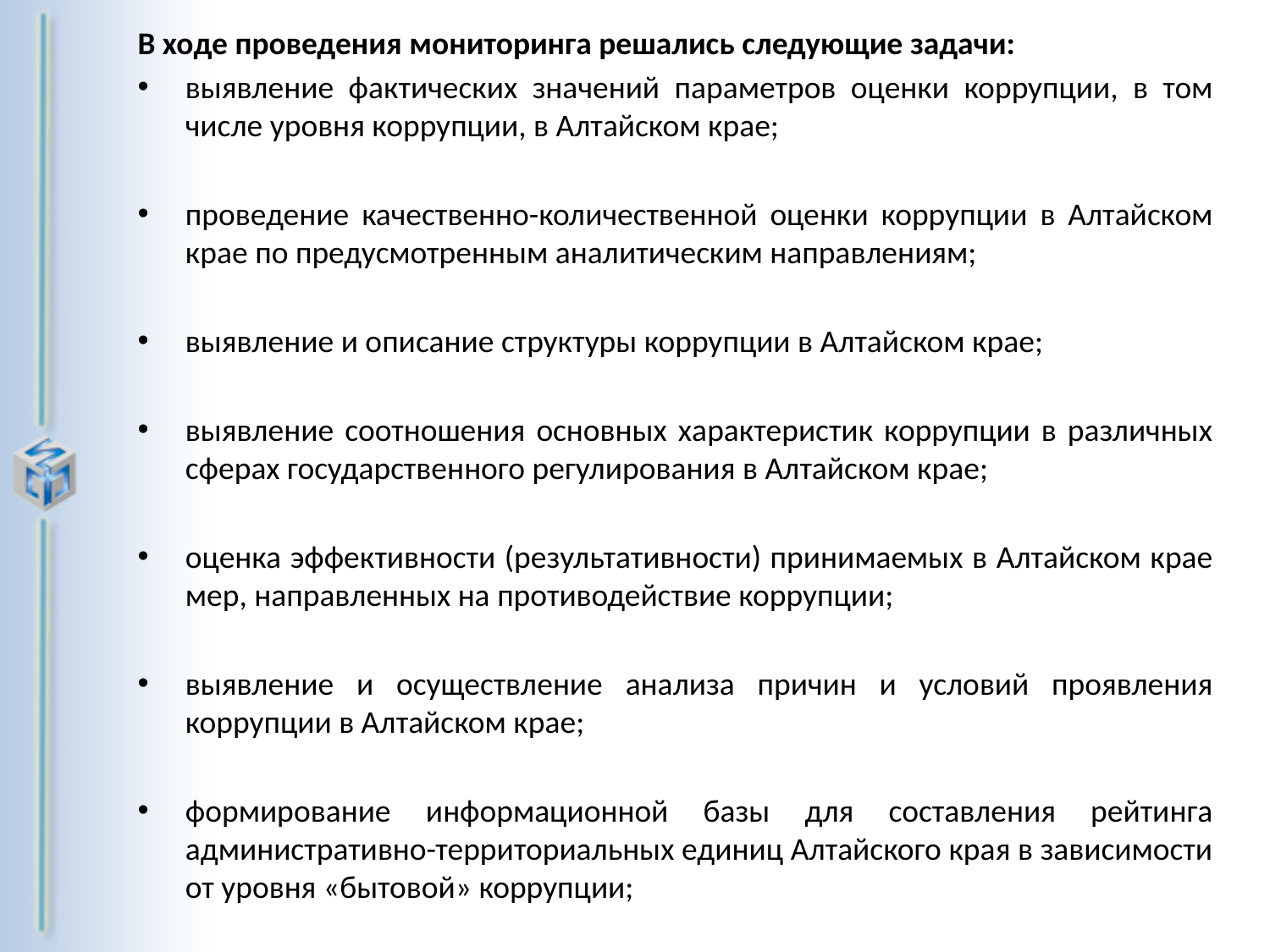

В ходе проведения мониторинга решались следующие задачи:
выявление фактических значений параметров оценки коррупции, в том числе уровня коррупции, в Алтайском крае;

проведение качественно-количественной оценки коррупции в Алтайском крае по предусмотренным аналитическим направлениям;

выявление и описание структуры коррупции в Алтайском крае;

выявление соотношения основных характеристик коррупции в различных сферах государственного регулирования в Алтайском крае;

оценка эффективности (результативности) принимаемых в Алтайском крае мер, направленных на противодействие коррупции;

выявление и осуществление анализа причин и условий проявления коррупции в Алтайском крае;

формирование информационной базы для составления рейтинга административно-территориальных единиц Алтайского края в зависимости от уровня «бытовой» коррупции;